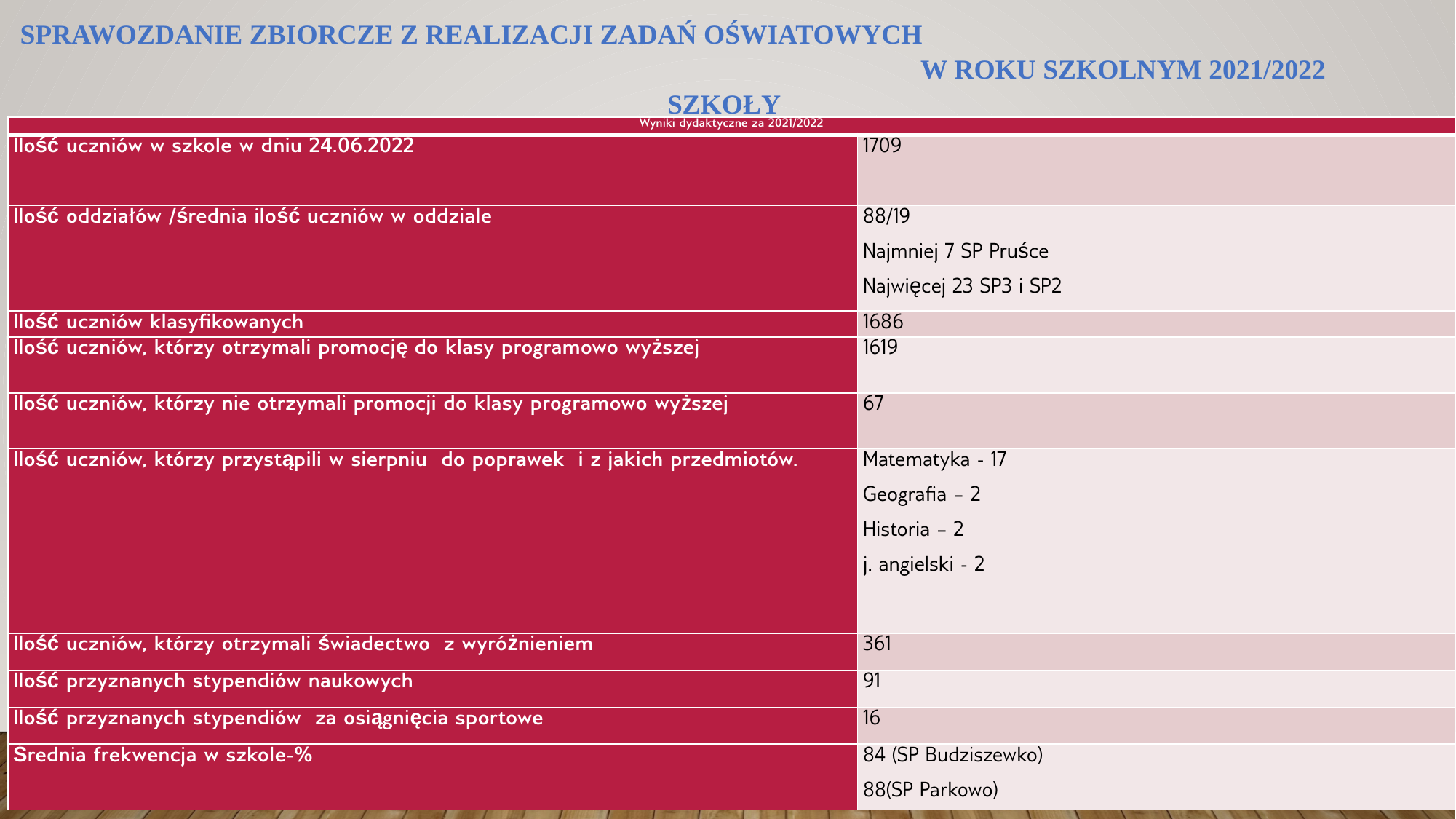

# SPRAWOZDANIE ZBIORCZE Z REALIZACJI ZADAŃ OŚWIATOWYCH                                                                                                                                                                                              w roku szkolnym 2021/2022 Szkoły
| Wyniki dydaktyczne za 2021/2022 |  |
| --- | --- |
| Ilość uczniów w szkole w dniu 24.06.2022 | 1709 |
| Ilość oddziałów /średnia ilość uczniów w oddziale | 88/19 Najmniej 7 SP Pruśce Najwięcej 23 SP3 i SP2 |
| Ilość uczniów klasyfikowanych | 1686 |
| Ilość uczniów, którzy otrzymali promocję do klasy programowo wyższej | 1619 |
| Ilość uczniów, którzy nie otrzymali promocji do klasy programowo wyższej | 67 |
| Ilość uczniów, którzy przystąpili w sierpniu do poprawek i z jakich przedmiotów. | Matematyka - 17 Geografia – 2 Historia – 2 j. angielski - 2 |
| Ilość uczniów, którzy otrzymali świadectwo z wyróżnieniem | 361 |
| Ilość przyznanych stypendiów naukowych | 91 |
| Ilość przyznanych stypendiów za osiągnięcia sportowe | 16 |
| Średnia frekwencja w szkole-% | 84 (SP Budziszewko) 88(SP Parkowo) |